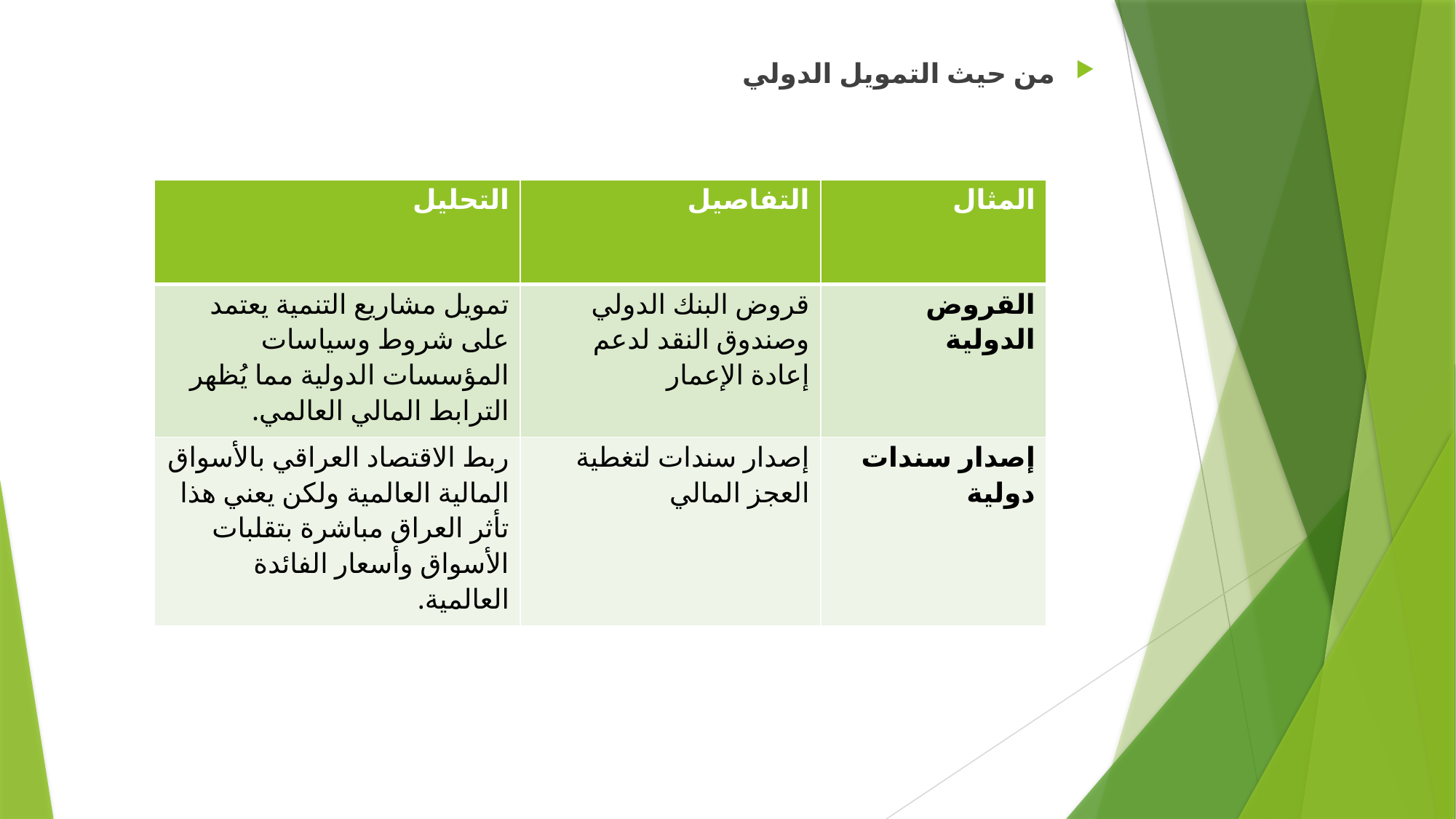

من حيث التمويل الدولي

| التحليل | التفاصيل | المثال |
| --- | --- | --- |
| تمويل مشاريع التنمية يعتمد على شروط وسياسات المؤسسات الدولية مما يُظهر الترابط المالي العالمي. | قروض البنك الدولي وصندوق النقد لدعم إعادة الإعمار | القروض الدولية |
| ربط الاقتصاد العراقي بالأسواق المالية العالمية ولكن يعني هذا تأثر العراق مباشرة بتقلبات الأسواق وأسعار الفائدة العالمية. | إصدار سندات لتغطية العجز المالي | إصدار سندات دولية |